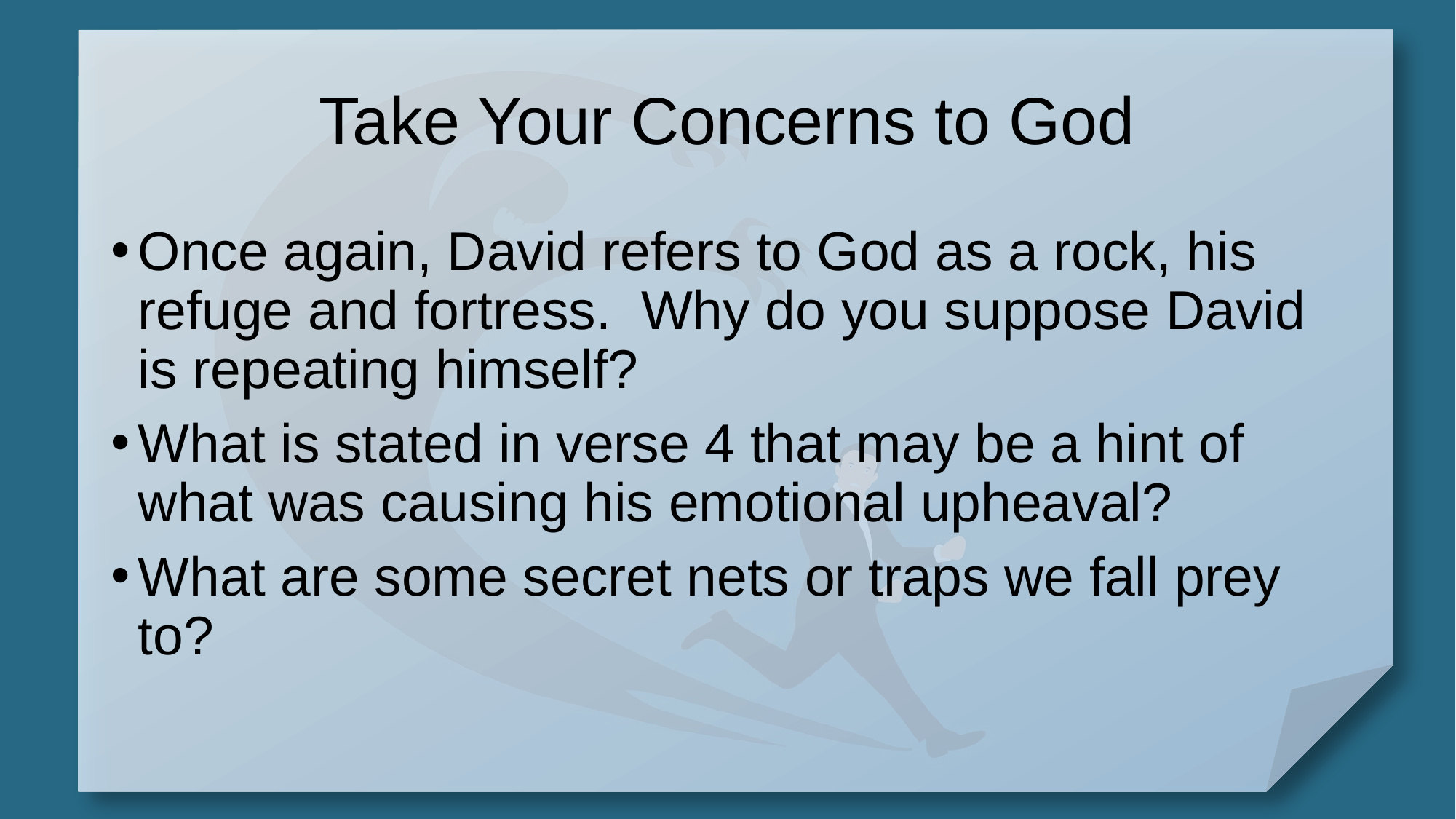

# Take Your Concerns to God
Once again, David refers to God as a rock, his refuge and fortress.  Why do you suppose David is repeating himself?
What is stated in verse 4 that may be a hint of what was causing his emotional upheaval?
What are some secret nets or traps we fall prey to?